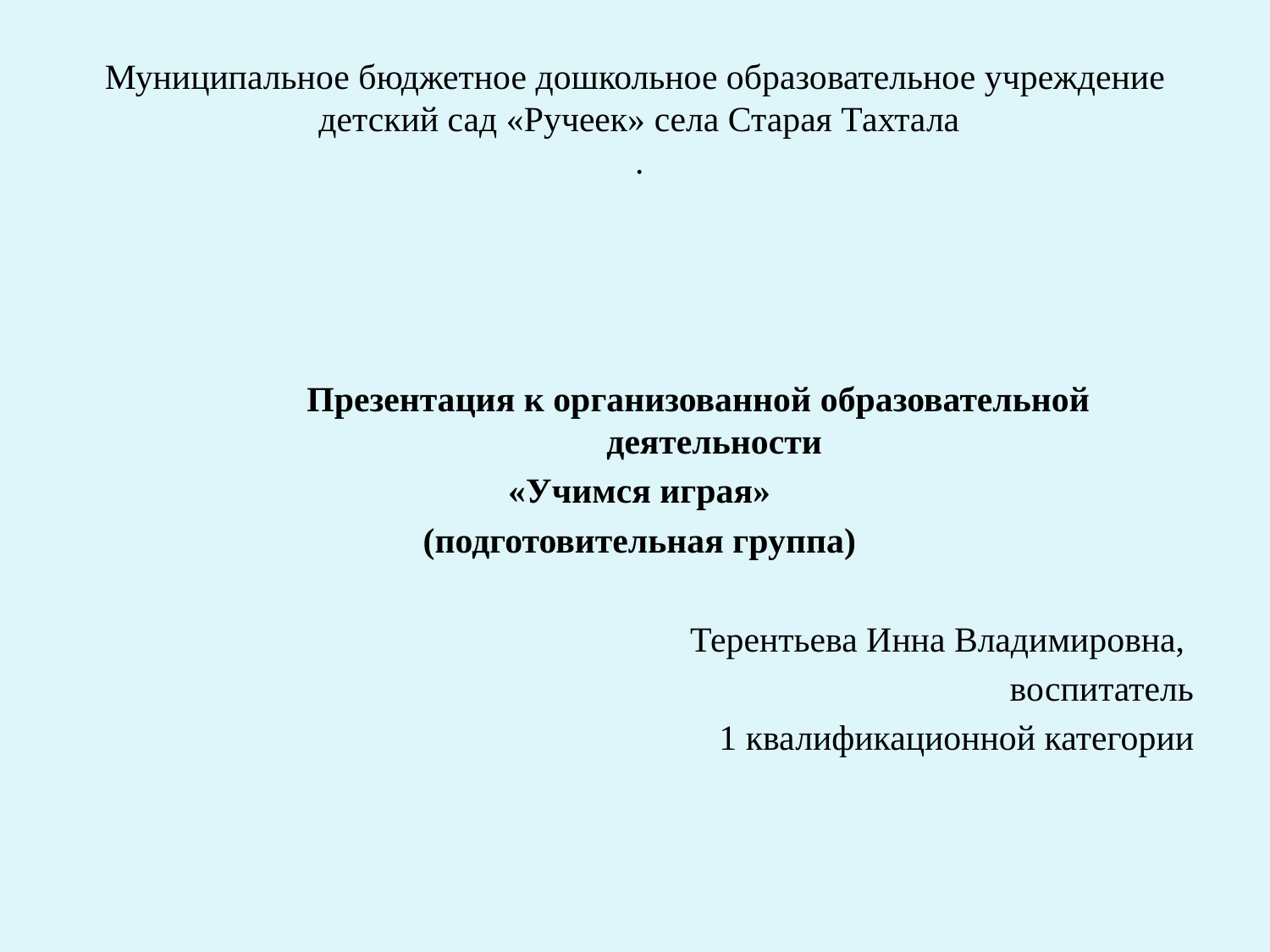

# Муниципальное бюджетное дошкольное образовательное учреждение детский сад «Ручеек» села Старая Тахтала .

Презентация к организованной образовательной деятельности
 «Учимся играя»
 (подготовительная группа)

Терентьева Инна Владимировна,
воспитатель
 1 квалификационной категории